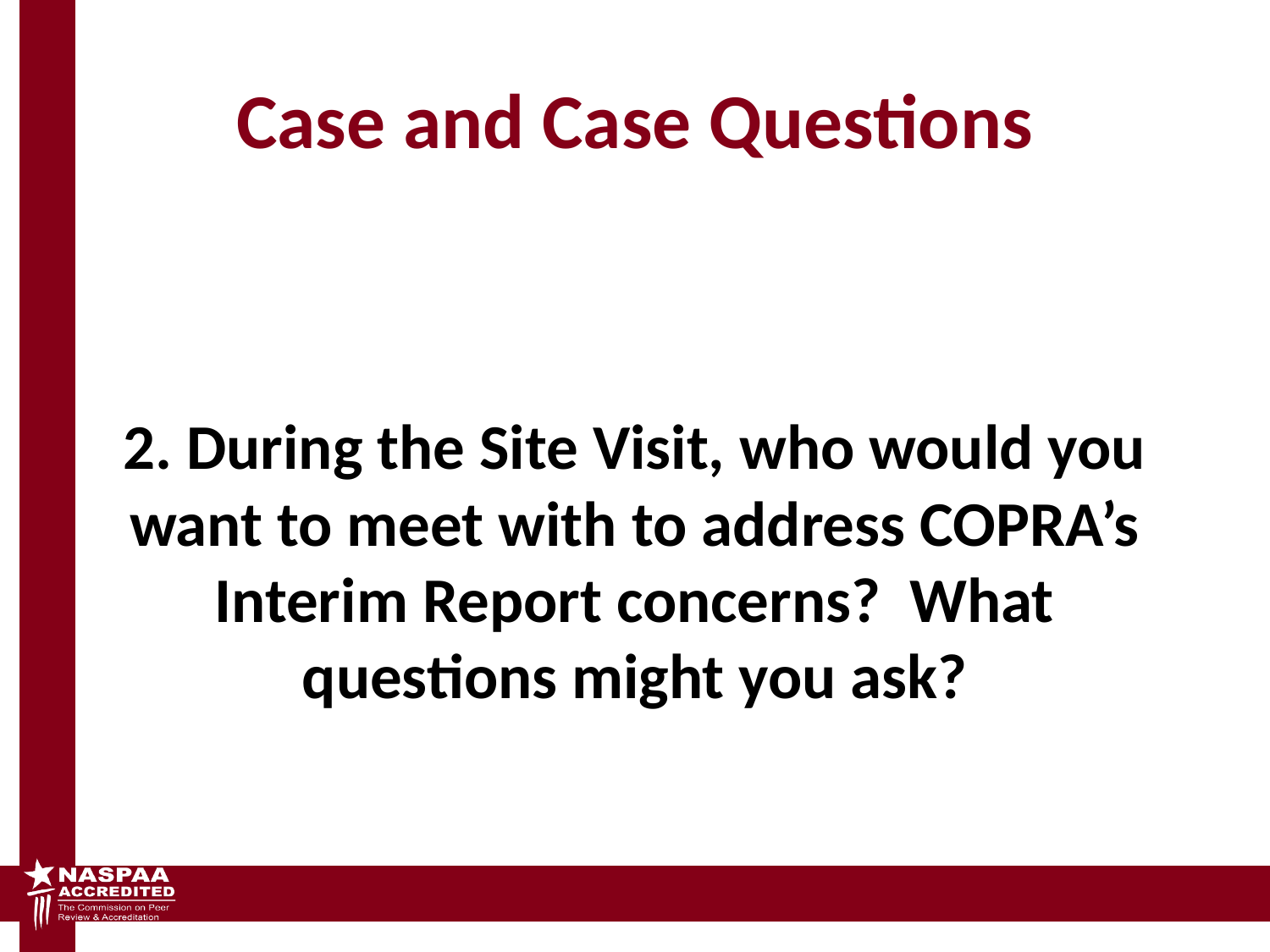

# Case and Case Questions

2. During the Site Visit, who would you want to meet with to address COPRA’s Interim Report concerns?  What questions might you ask?